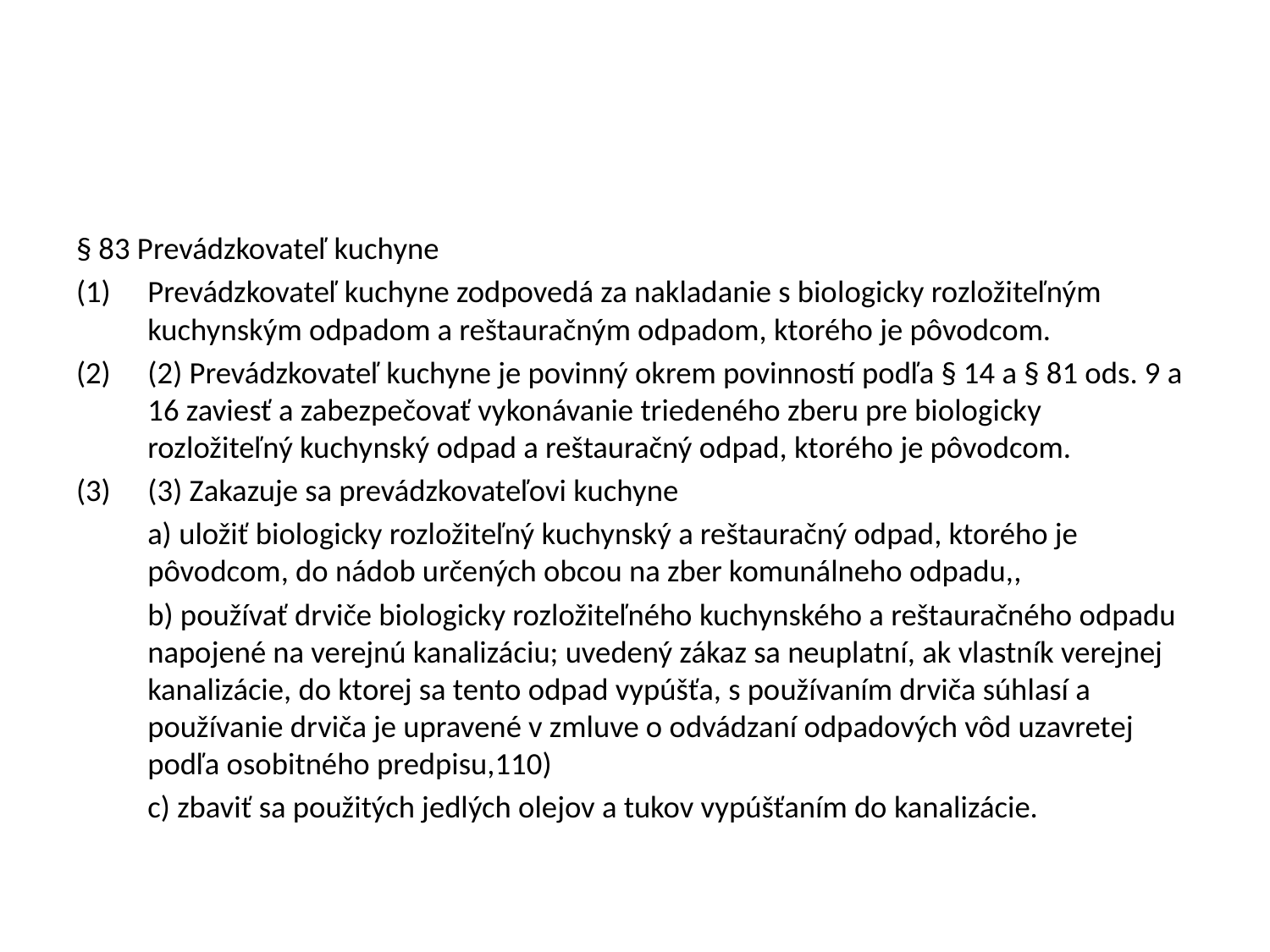

#
§ 83 Prevádzkovateľ kuchyne
Prevádzkovateľ kuchyne zodpovedá za nakladanie s biologicky rozložiteľným kuchynským odpadom a reštauračným odpadom, ktorého je pôvodcom.
(2) Prevádzkovateľ kuchyne je povinný okrem povinností podľa § 14 a § 81 ods. 9 a 16 zaviesť a zabezpečovať vykonávanie triedeného zberu pre biologicky rozložiteľný kuchynský odpad a reštauračný odpad, ktorého je pôvodcom.
(3) Zakazuje sa prevádzkovateľovi kuchyne
	a) uložiť biologicky rozložiteľný kuchynský a reštauračný odpad, ktorého je pôvodcom, do nádob určených obcou na zber komunálneho odpadu,,
	b) používať drviče biologicky rozložiteľného kuchynského a reštauračného odpadu napojené na verejnú kanalizáciu; uvedený zákaz sa neuplatní, ak vlastník verejnej kanalizácie, do ktorej sa tento odpad vypúšťa, s používaním drviča súhlasí a používanie drviča je upravené v zmluve o odvádzaní odpadových vôd uzavretej podľa osobitného predpisu,110)
	c) zbaviť sa použitých jedlých olejov a tukov vypúšťaním do kanalizácie.